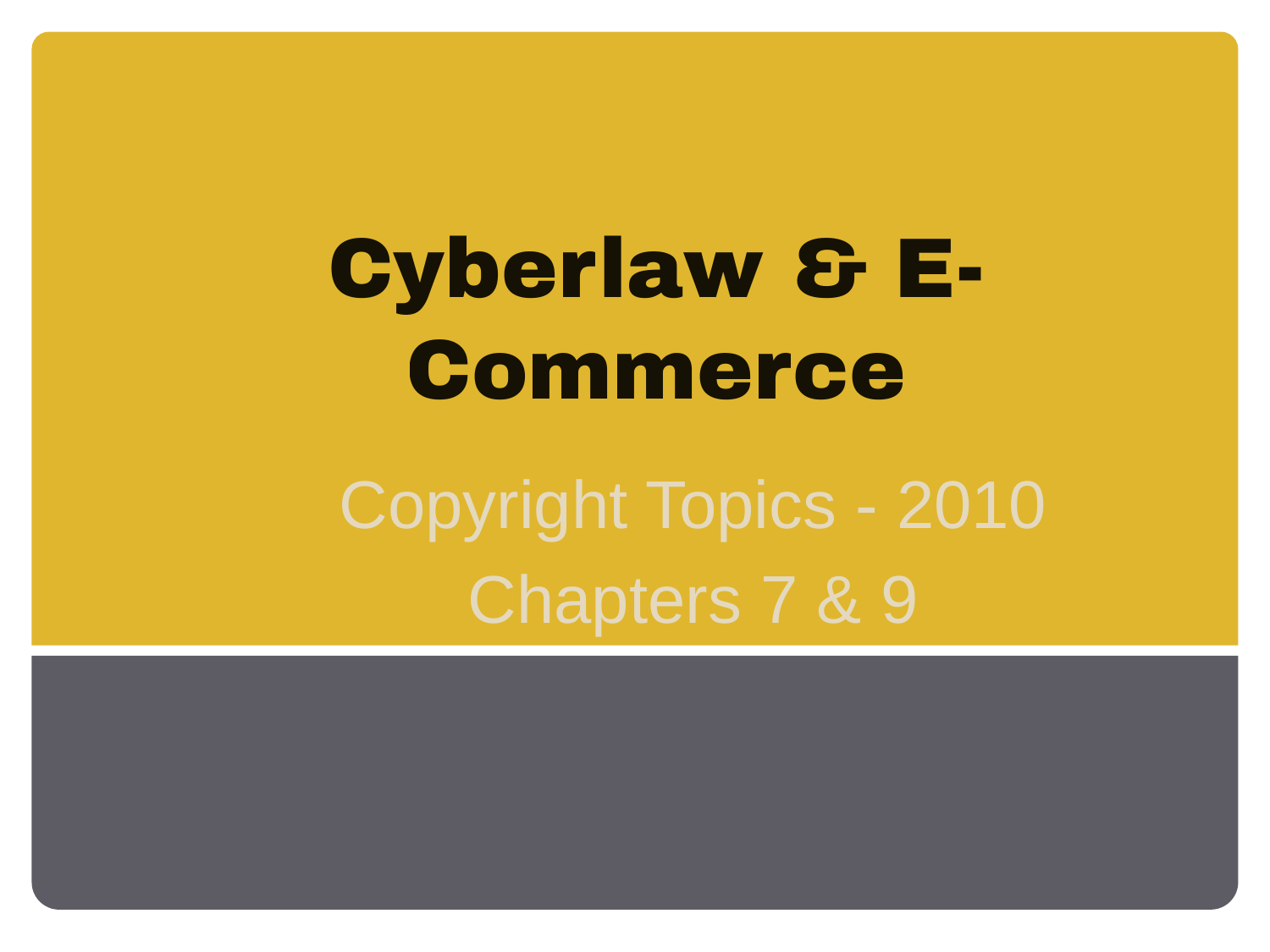

# Cyberlaw & E-Commerce
Copyright Topics - 2010
Chapters 7 & 9